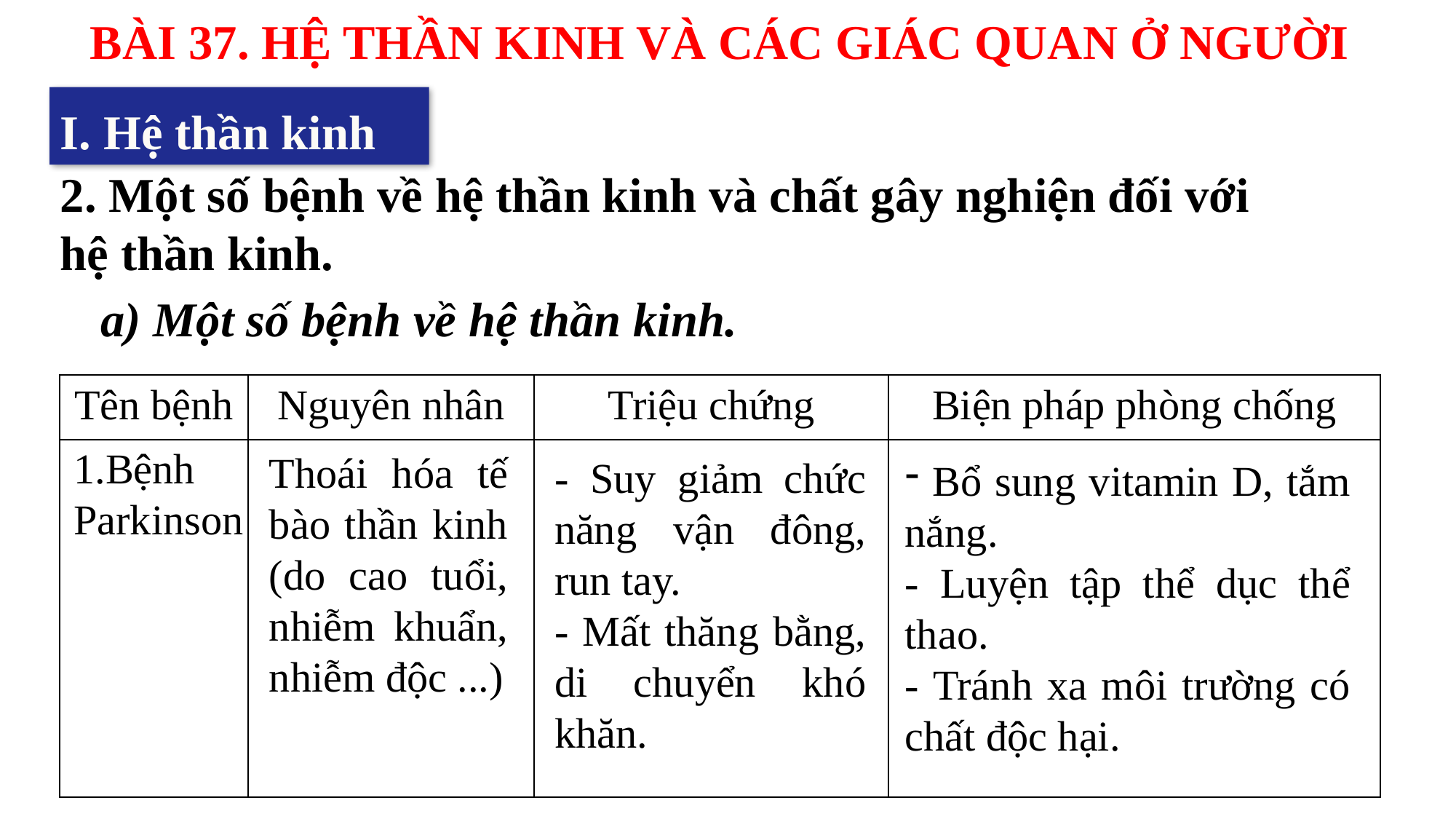

BÀI 37. HỆ THẦN KINH VÀ CÁC GIÁC QUAN Ở NGƯỜI
I. Hệ thần kinh
2. Một số bệnh về hệ thần kinh và chất gây nghiện đối với hệ thần kinh.
a) Một số bệnh về hệ thần kinh.
| Tên bệnh | Nguyên nhân | Triệu chứng | Biện pháp phòng chống |
| --- | --- | --- | --- |
|  |  |  |  |
1.Bệnh Parkinson
Thoái hóa tế bào thần kinh (do cao tuổi, nhiễm khuẩn, nhiễm độc ...)
- Suy giảm chức năng vận đông, run tay.
- Mất thăng bằng, di chuyển khó khăn.
 Bổ sung vitamin D, tắm nắng.
- Luyện tập thể dục thể thao.
- Tránh xa môi trường có chất độc hại.